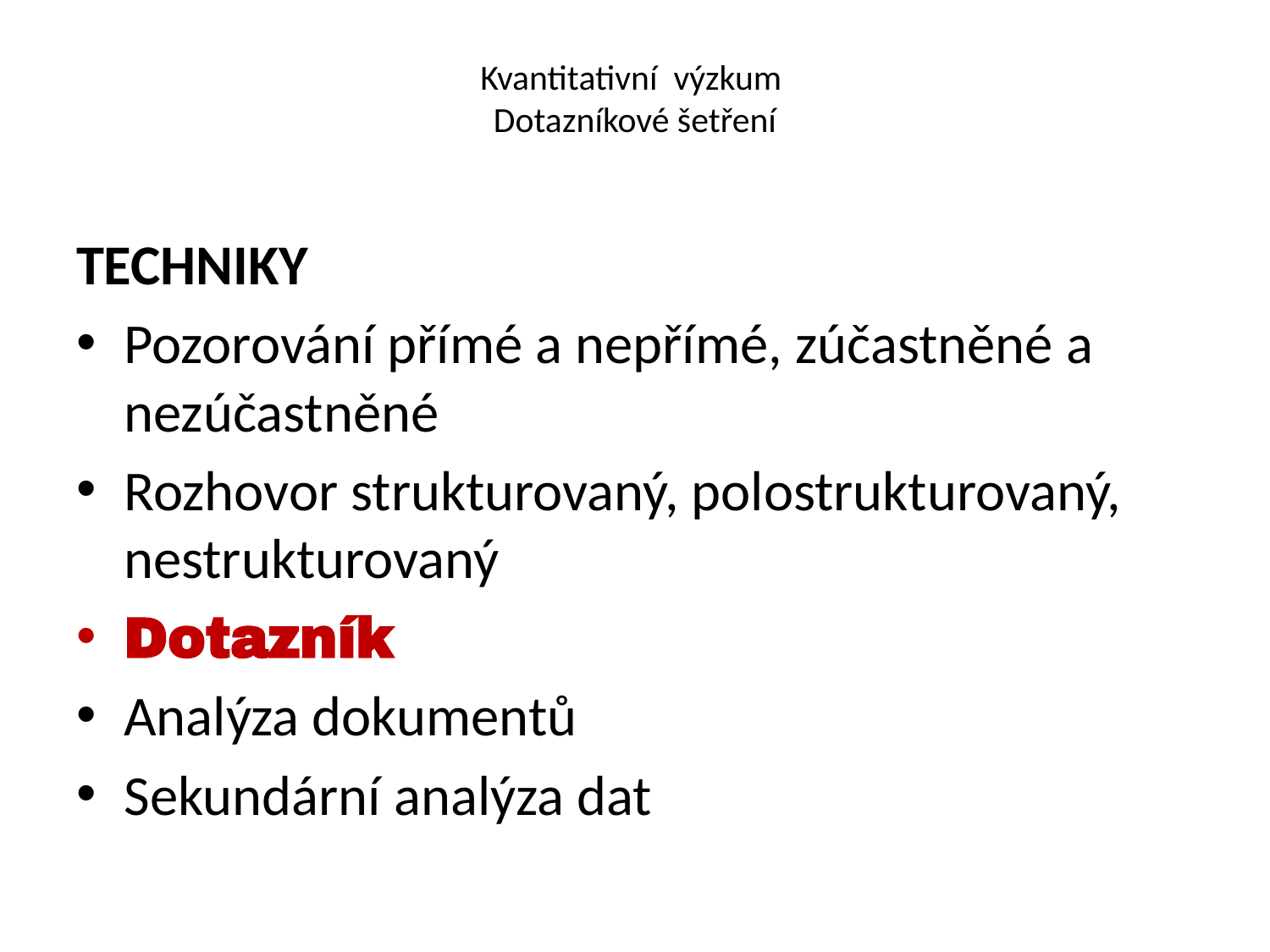

# Kvantitativní  výzkum Dotazníkové šetření
TECHNIKY
Pozorování přímé a nepřímé, zúčastněné a nezúčastněné
Rozhovor strukturovaný, polostrukturovaný, nestrukturovaný
Dotazník
Analýza dokumentů
Sekundární analýza dat